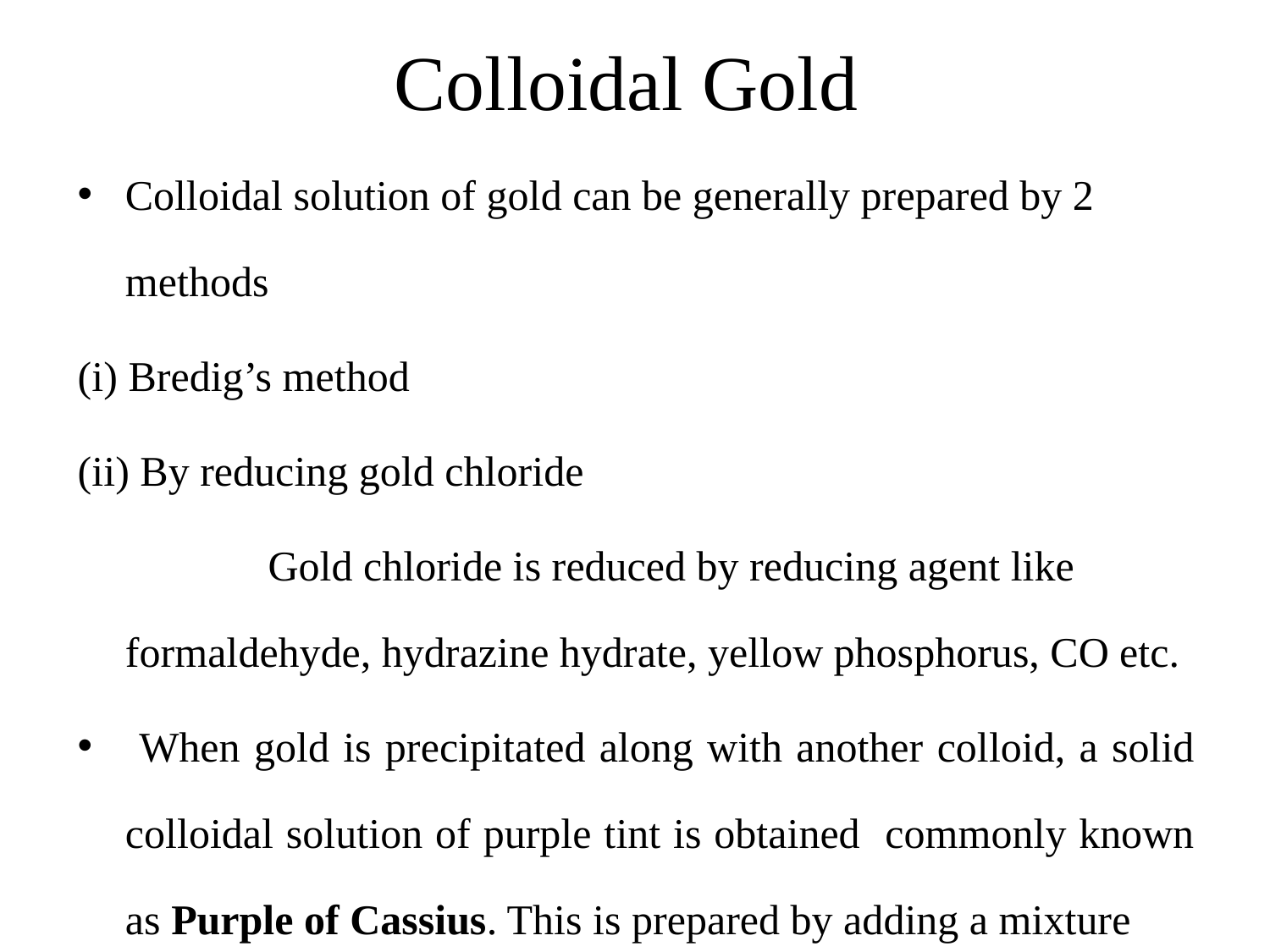

# Colloidal Gold
Colloidal solution of gold can be generally prepared by 2 methods
(i) Bredig’s method
(ii) By reducing gold chloride
                  Gold chloride is reduced by reducing agent like formaldehyde, hydrazine hydrate, yellow phosphorus, CO etc.
 When gold is precipitated along with another colloid, a solid colloidal solution of purple tint is obtained  commonly known as Purple of Cassius. This is prepared by adding a mixture